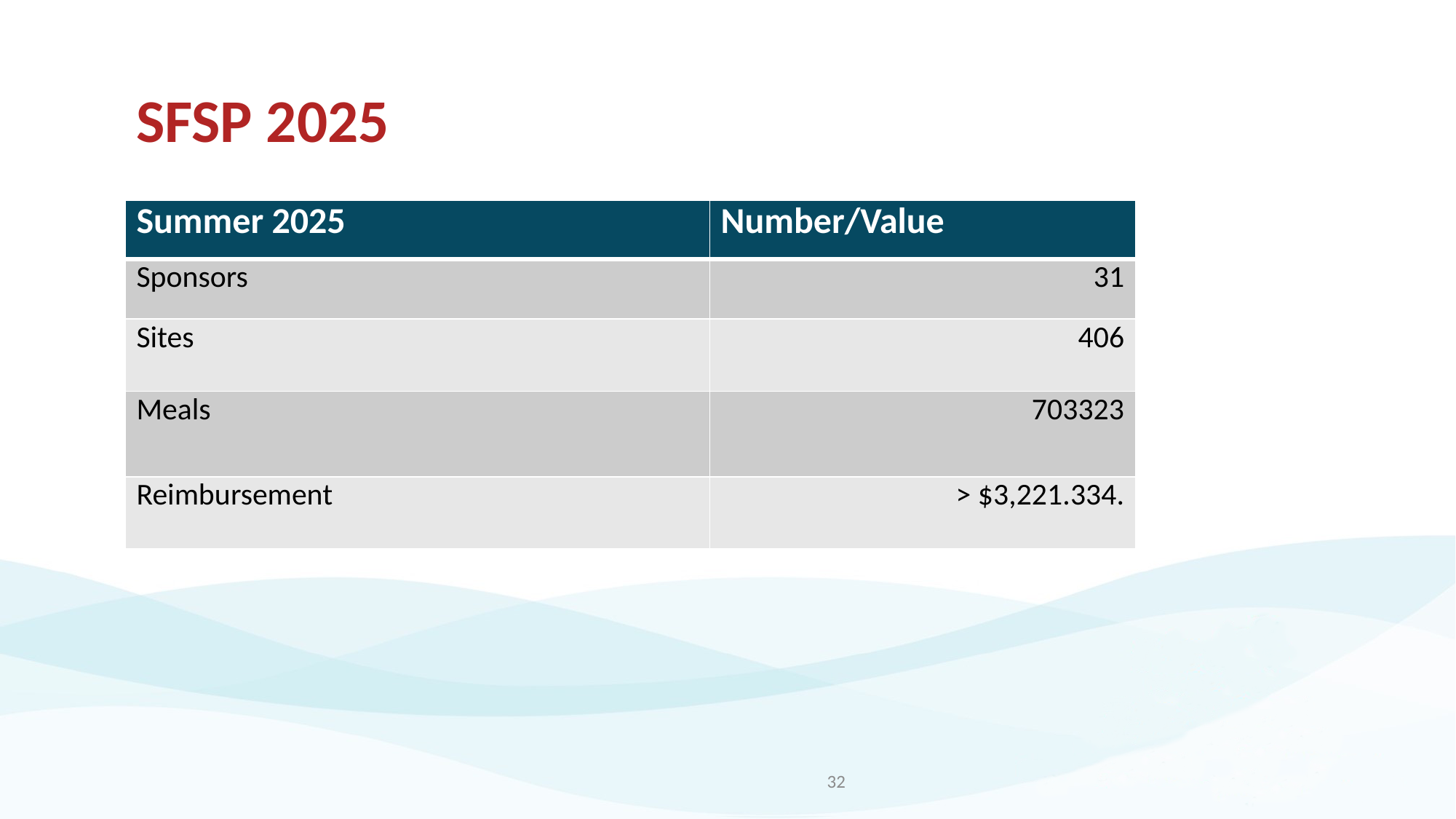

# SFSP 2025
| Summer 2025 | Number/Value |
| --- | --- |
| Sponsors | 31 |
| Sites | 406 |
| Meals | 703323 |
| Reimbursement | > $3,221.334. |

32